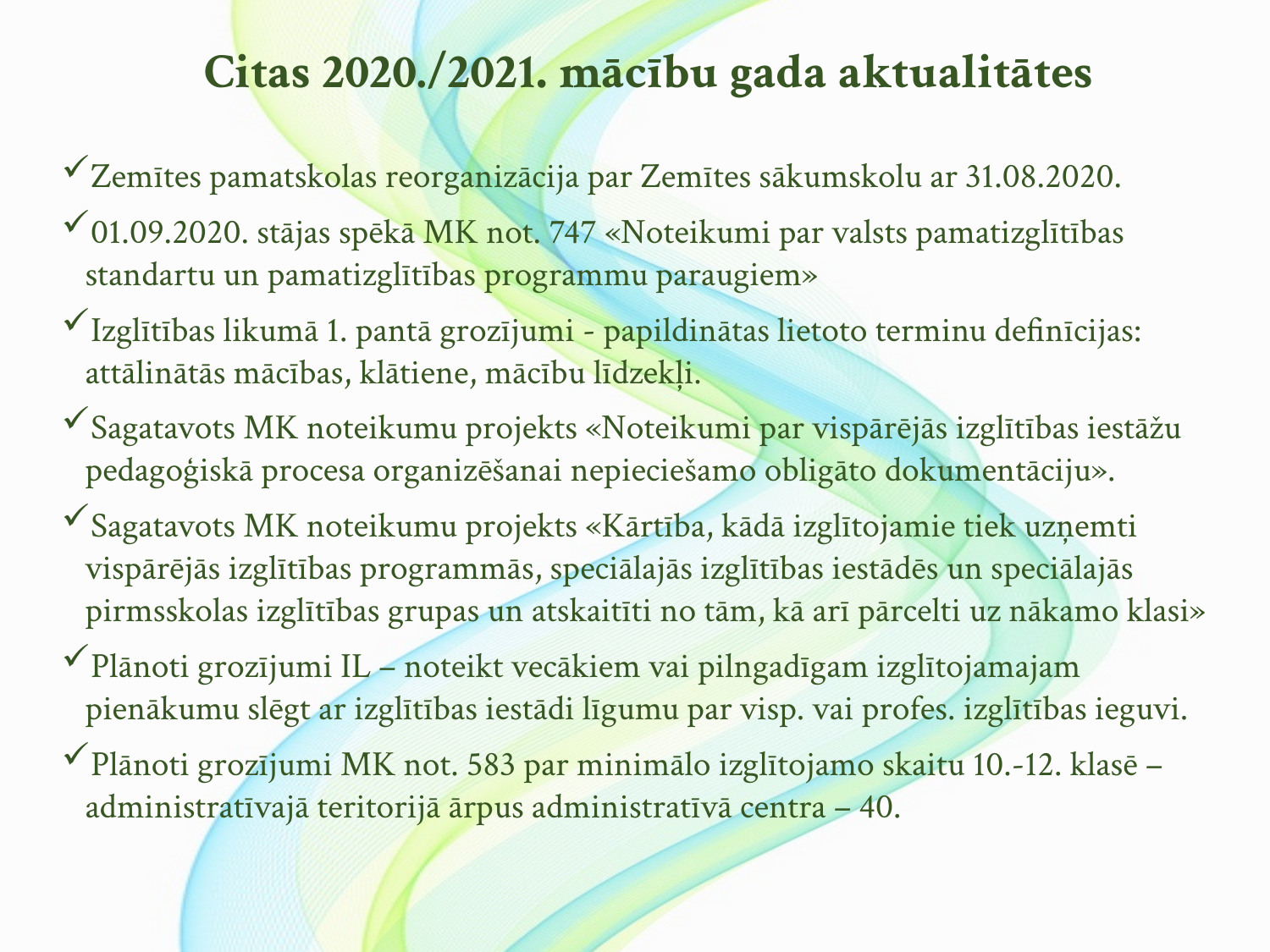

# Citas 2020./2021. mācību gada aktualitātes
Zemītes pamatskolas reorganizācija par Zemītes sākumskolu ar 31.08.2020.
01.09.2020. stājas spēkā MK not. 747 «Noteikumi par valsts pamatizglītības standartu un pamatizglītības programmu paraugiem»
Izglītības likumā 1. pantā grozījumi - papildinātas lietoto terminu definīcijas: attālinātās mācības, klātiene, mācību līdzekļi.
Sagatavots MK noteikumu projekts «Noteikumi par vispārējās izglītības iestāžu pedagoģiskā procesa organizēšanai nepieciešamo obligāto dokumentāciju».
Sagatavots MK noteikumu projekts «Kārtība, kādā izglītojamie tiek uzņemti vispārējās izglītības programmās, speciālajās izglītības iestādēs un speciālajās pirmsskolas izglītības grupas un atskaitīti no tām, kā arī pārcelti uz nākamo klasi»
Plānoti grozījumi IL – noteikt vecākiem vai pilngadīgam izglītojamajam pienākumu slēgt ar izglītības iestādi līgumu par visp. vai profes. izglītības ieguvi.
Plānoti grozījumi MK not. 583 par minimālo izglītojamo skaitu 10.-12. klasē – administratīvajā teritorijā ārpus administratīvā centra – 40.